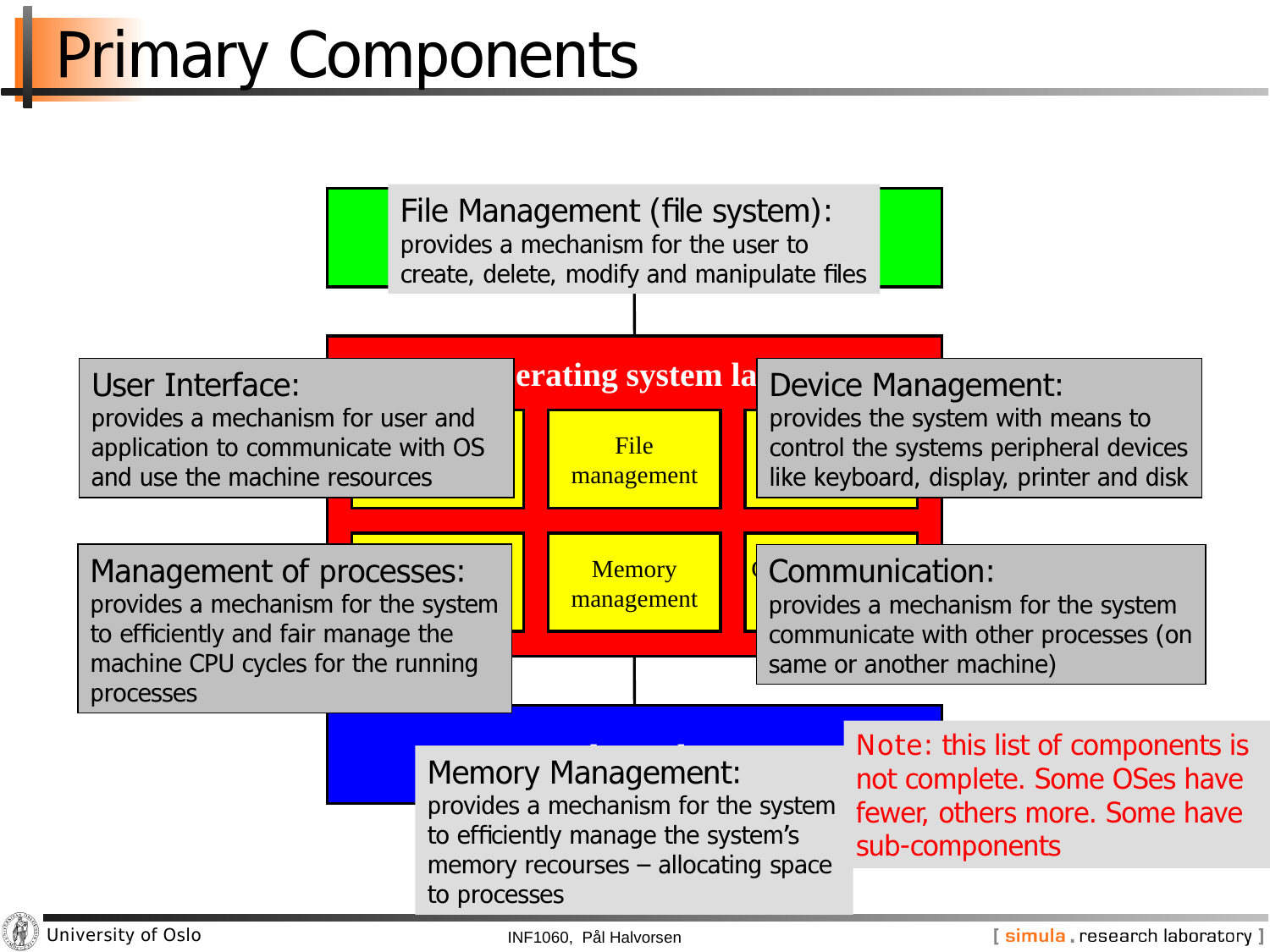

# Primary Components

File Management (file system):
provides a mechanism for the user to
create, delete, modify and manipulate files

Application program layer

Operating system layer

User interface
File
Device
(shell)
management
management

Processor
Memory
Communication
(or process)
management
services
management
User Interface:
provides a mechanism for user and
application to communicate with OS
and use the machine resources
Device Management:
provides the system with means to
control the systems peripheral devices
like keyboard, display, printer and disk
Management of processes:
provides a mechanism for the system
to efficiently and fair manage the
machine CPU cycles for the running
processes
Communication:
provides a mechanism for the system
communicate with other processes (on
same or another machine)

Note: this list of components is
not complete. Some OSes have
fewer, others more. Some have
sub-components
Hardware layer
Memory Management:
provides a mechanism for the system
to efficiently manage the system’s
memory recourses – allocating space
to processes